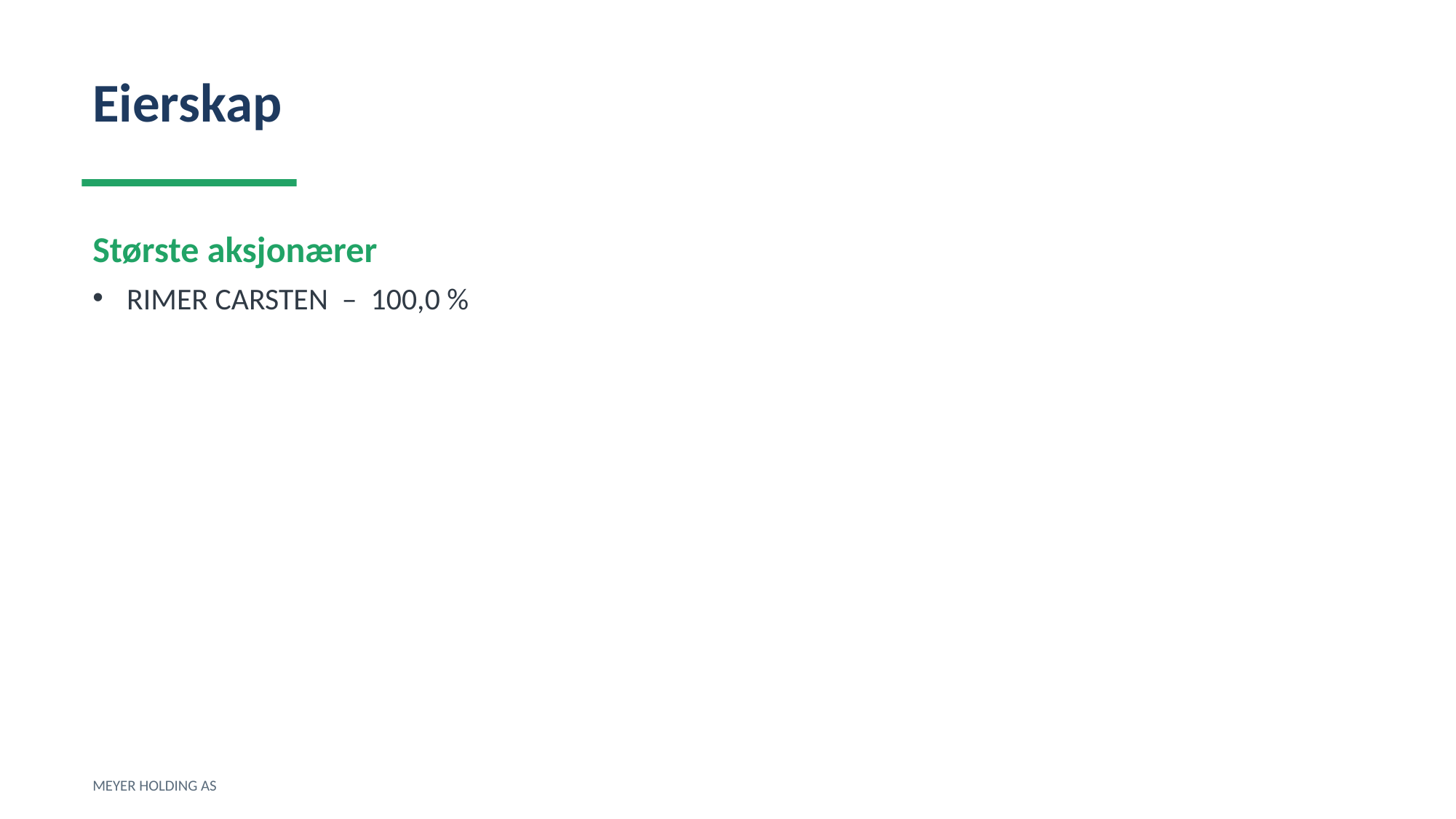

Eierskap

Største aksjonærer
RIMER CARSTEN  –  100,0 %
MEYER HOLDING AS